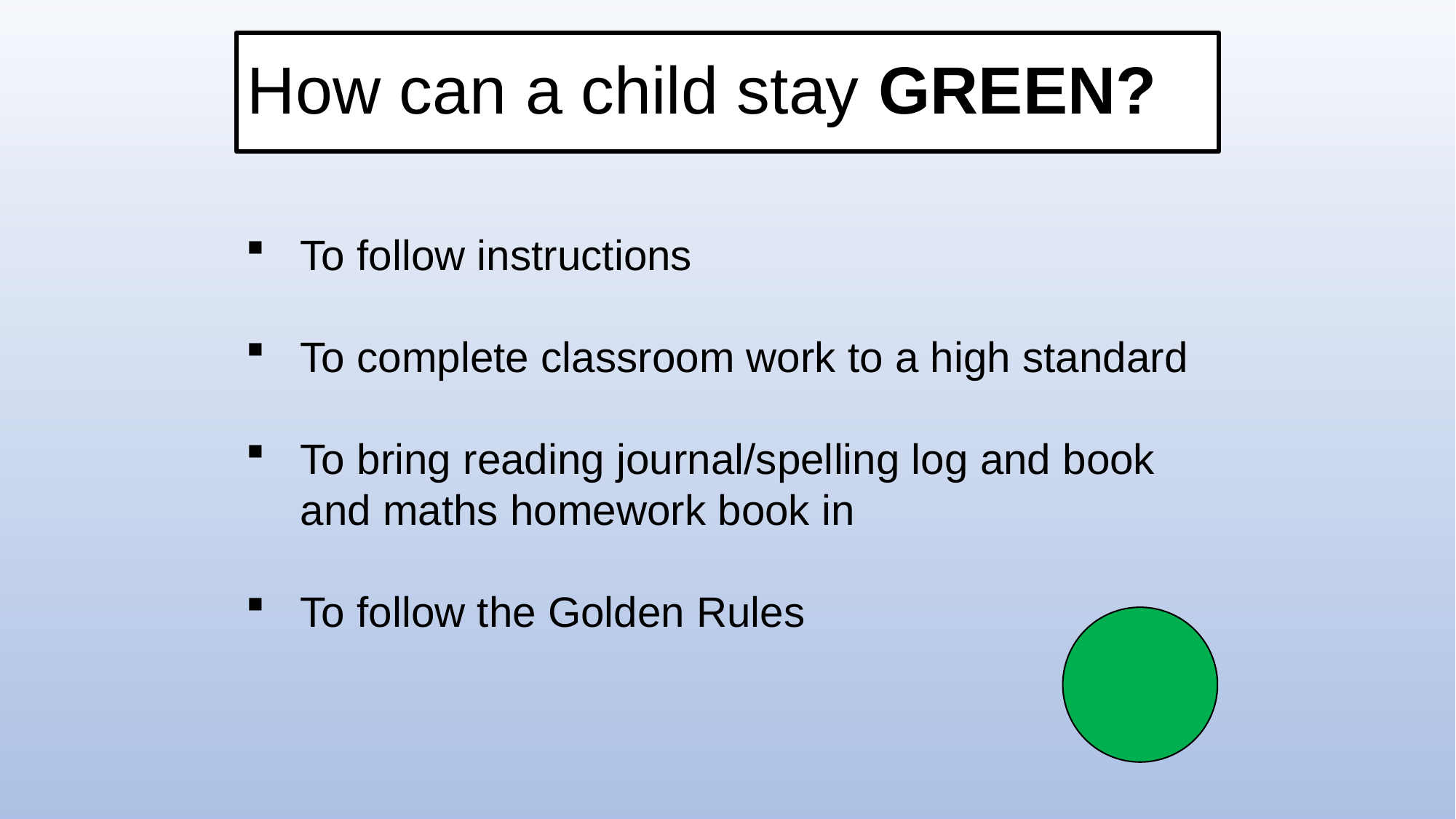

# How can a child stay GREEN?
To follow instructions

To complete classroom work to a high standard

To bring reading journal/spelling log and book and maths homework book in

To follow the Golden Rules